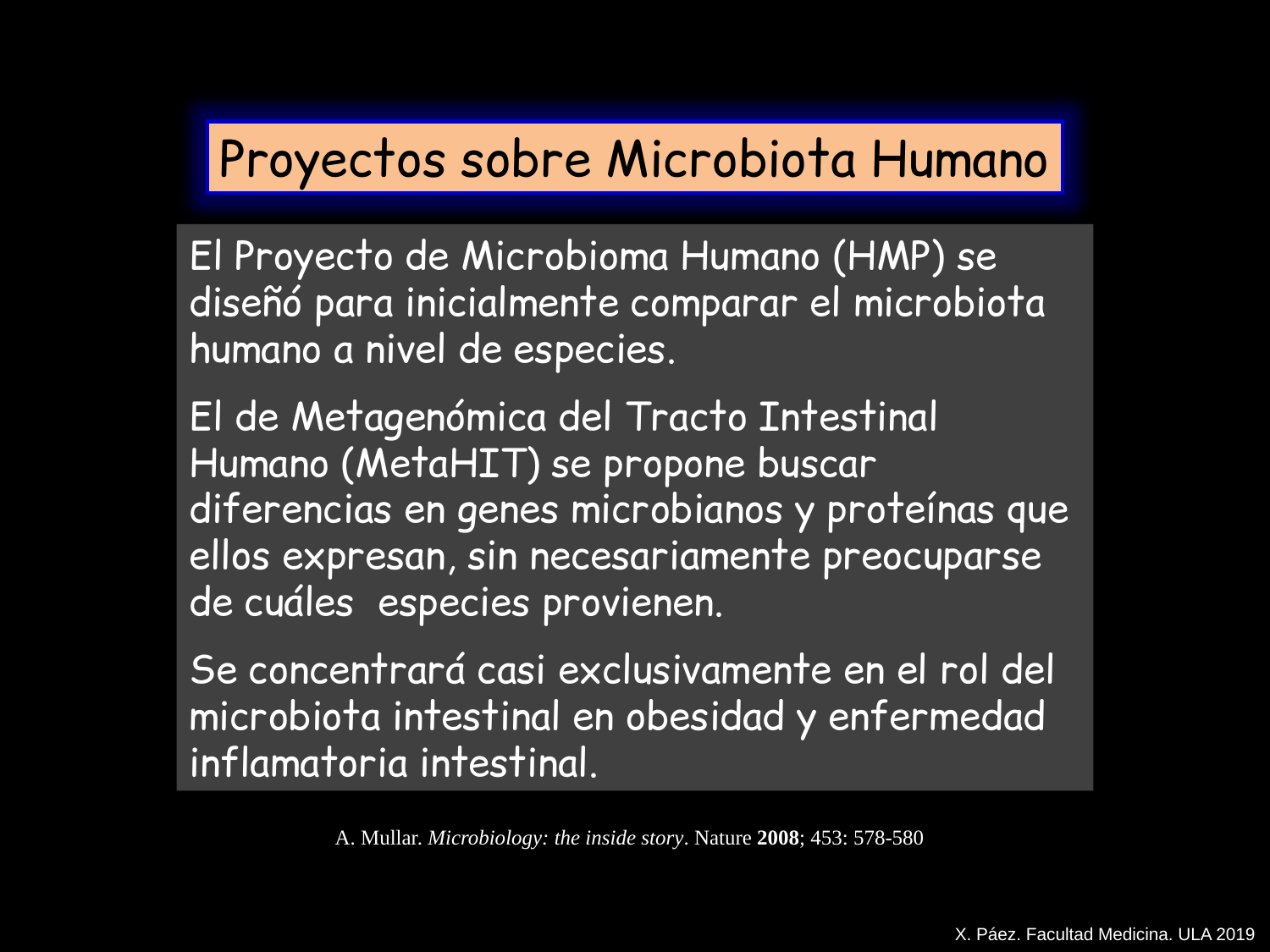

Proyectos sobre Microbiota Humano
El Proyecto de Microbioma Humano (HMP) se diseñó para inicialmente comparar el microbiota humano a nivel de especies.

El de Metagenómica del Tracto Intestinal Humano (MetaHIT) se propone buscar diferencias en genes microbianos y proteínas que ellos expresan, sin necesariamente preocuparse de cuáles  especies provienen.

Se concentrará casi exclusivamente en el rol del microbiota intestinal en obesidad y enfermedad inflamatoria intestinal.
A. Mullar. Microbiology: the inside story. Nature 2008; 453: 578-580
X. Páez. Facultad Medicina. ULA 2019